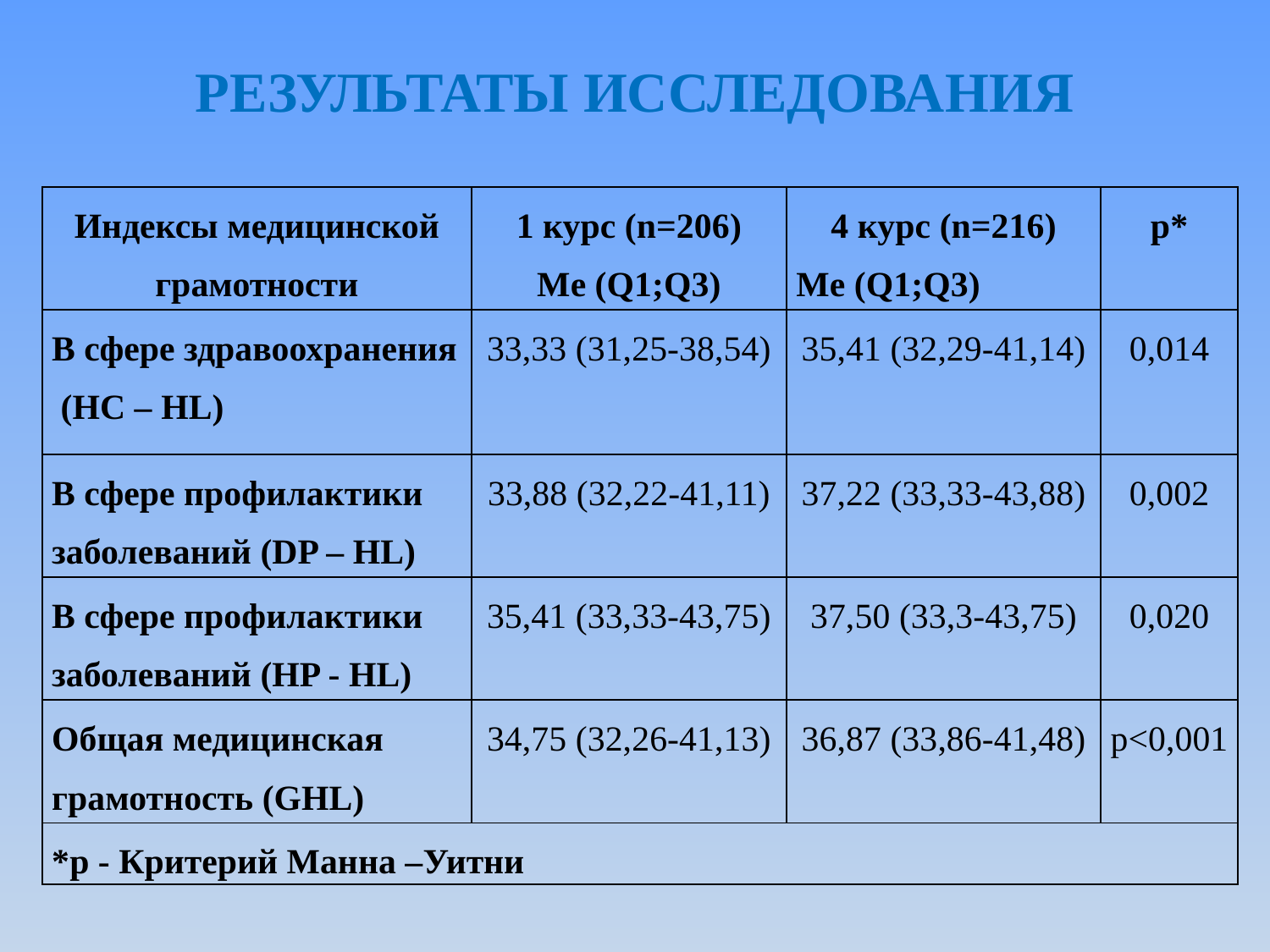

# РЕЗУЛЬТАТЫ ИССЛЕДОВАНИЯ
| Индексы медицинской грамотности | 1 курс (n=206) Me (Q1;Q3) | 4 курс (n=216) Me (Q1;Q3) | p\* |
| --- | --- | --- | --- |
| В сфере здравоохранения (HC – HL) | 33,33 (31,25-38,54) | 35,41 (32,29-41,14) | 0,014 |
| В сфере профилактики заболеваний (DP – HL) | 33,88 (32,22-41,11) | 37,22 (33,33-43,88) | 0,002 |
| В сфере профилактики заболеваний (HP - HL) | 35,41 (33,33-43,75) | 37,50 (33,3-43,75) | 0,020 |
| Общая медицинская грамотность (GHL) | 34,75 (32,26-41,13) | 36,87 (33,86-41,48) | р<0,001 |
| \*р - Критерий Манна –Уитни |  |  |  |